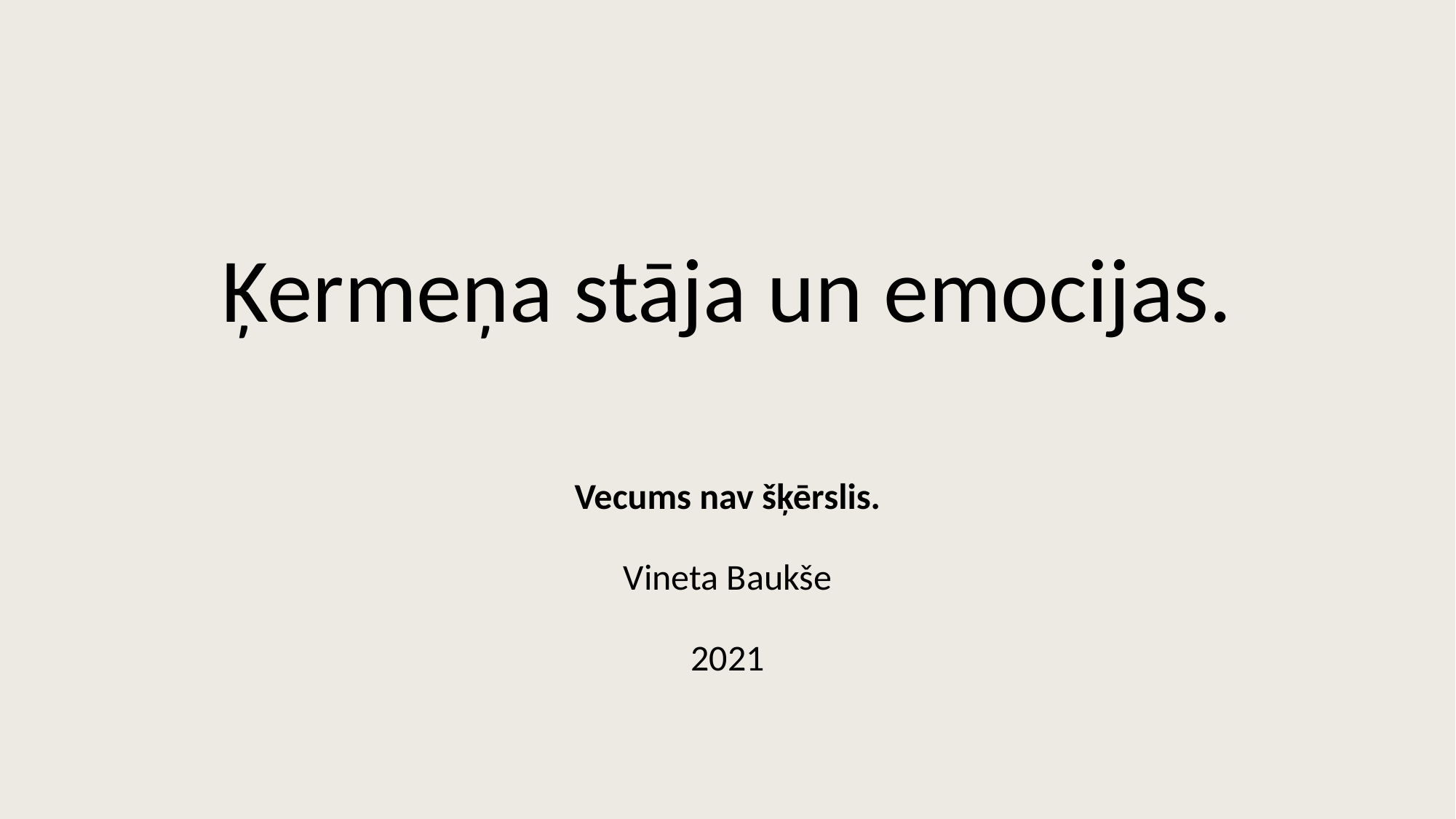

# Ķermeņa stāja un emocijas.
Vecums nav šķērslis.
Vineta Baukše
2021